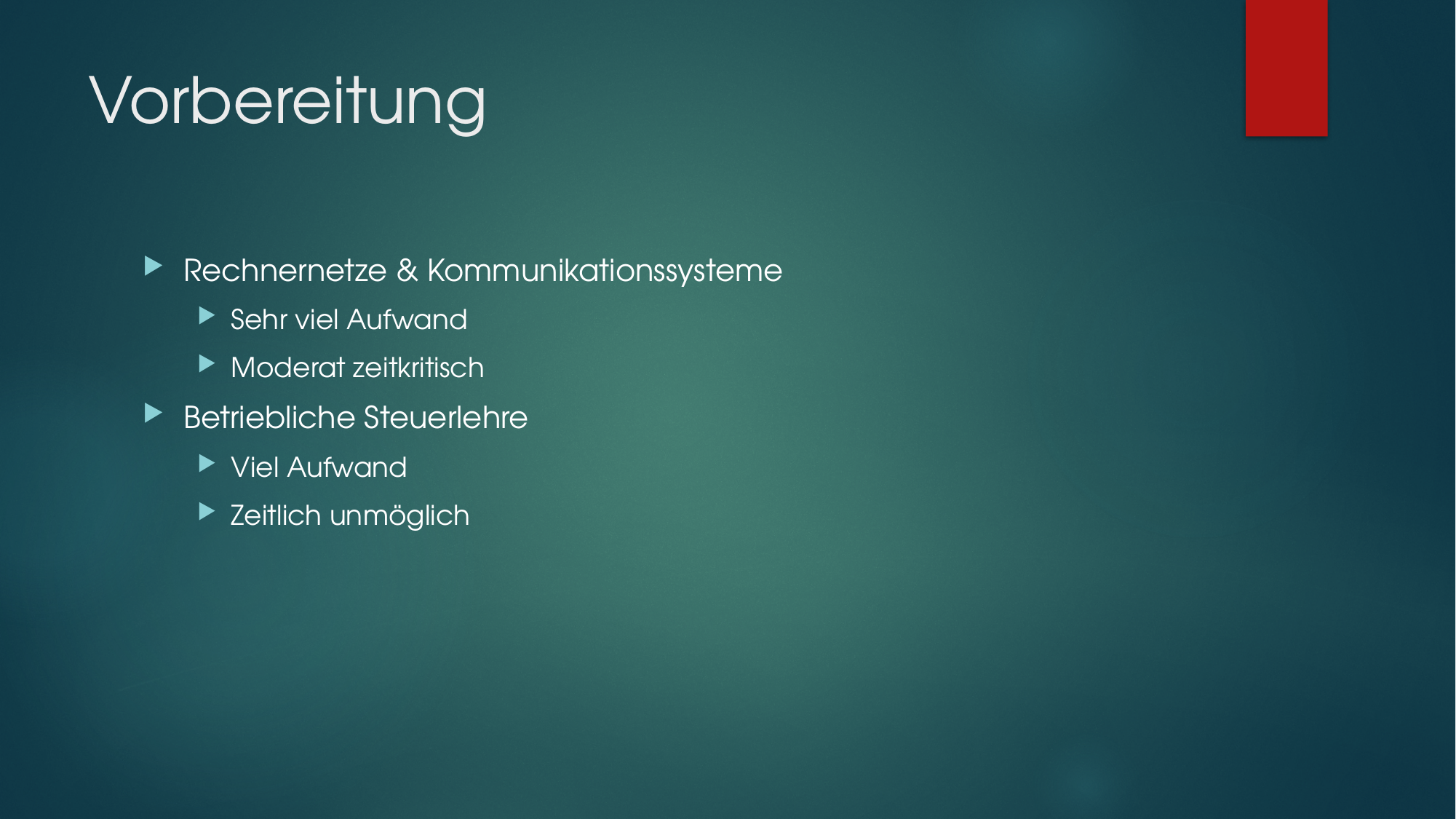

# Vorbereitung
Rechnernetze & Kommunikationssysteme
Sehr viel Aufwand
Moderat zeitkritisch
Betriebliche Steuerlehre
Viel Aufwand
Zeitlich unmöglich